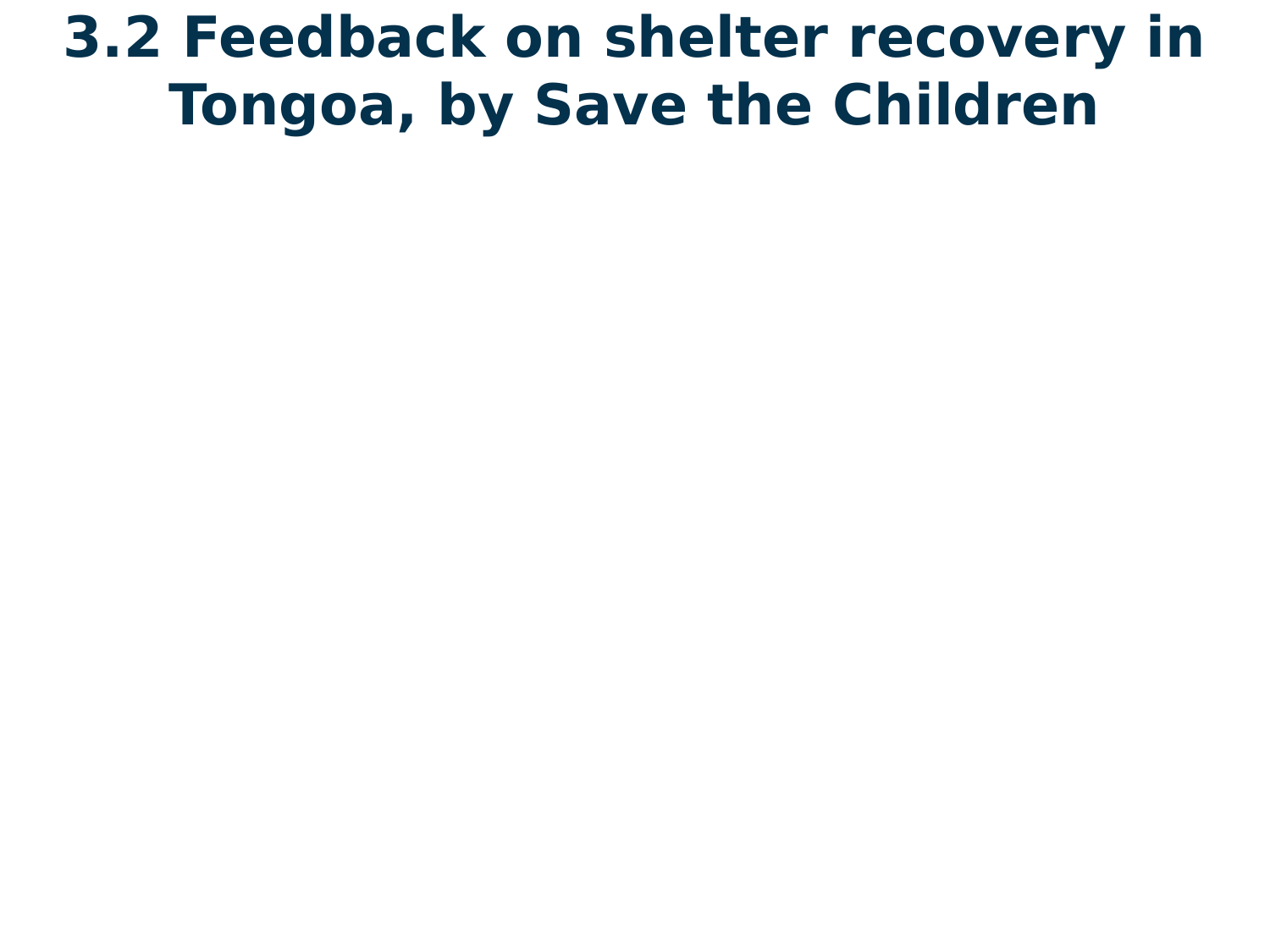

3.2 Feedback on shelter recovery in Tongoa, by Save the Children